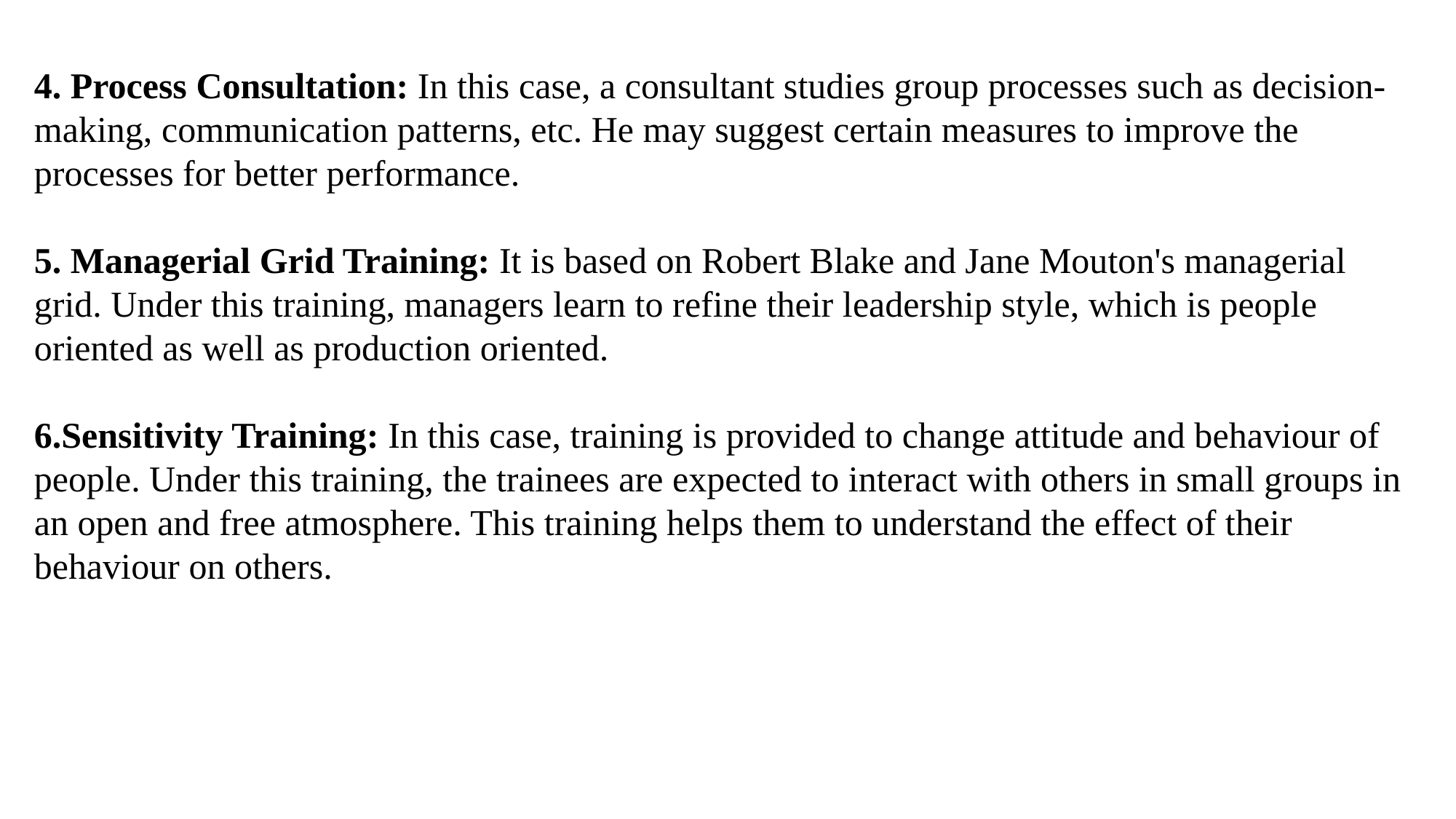

4. Process Consultation: In this case, a consultant studies group processes such as decision-making, communication patterns, etc. He may suggest certain measures to improve the processes for better performance.

5. Managerial Grid Training: It is based on Robert Blake and Jane Mouton's managerial grid. Under this training, managers learn to refine their leadership style, which is people oriented as well as production oriented.

6.Sensitivity Training: In this case, training is provided to change attitude and behaviour of people. Under this training, the trainees are expected to interact with others in small groups in an open and free atmosphere. This training helps them to understand the effect of their behaviour on others.